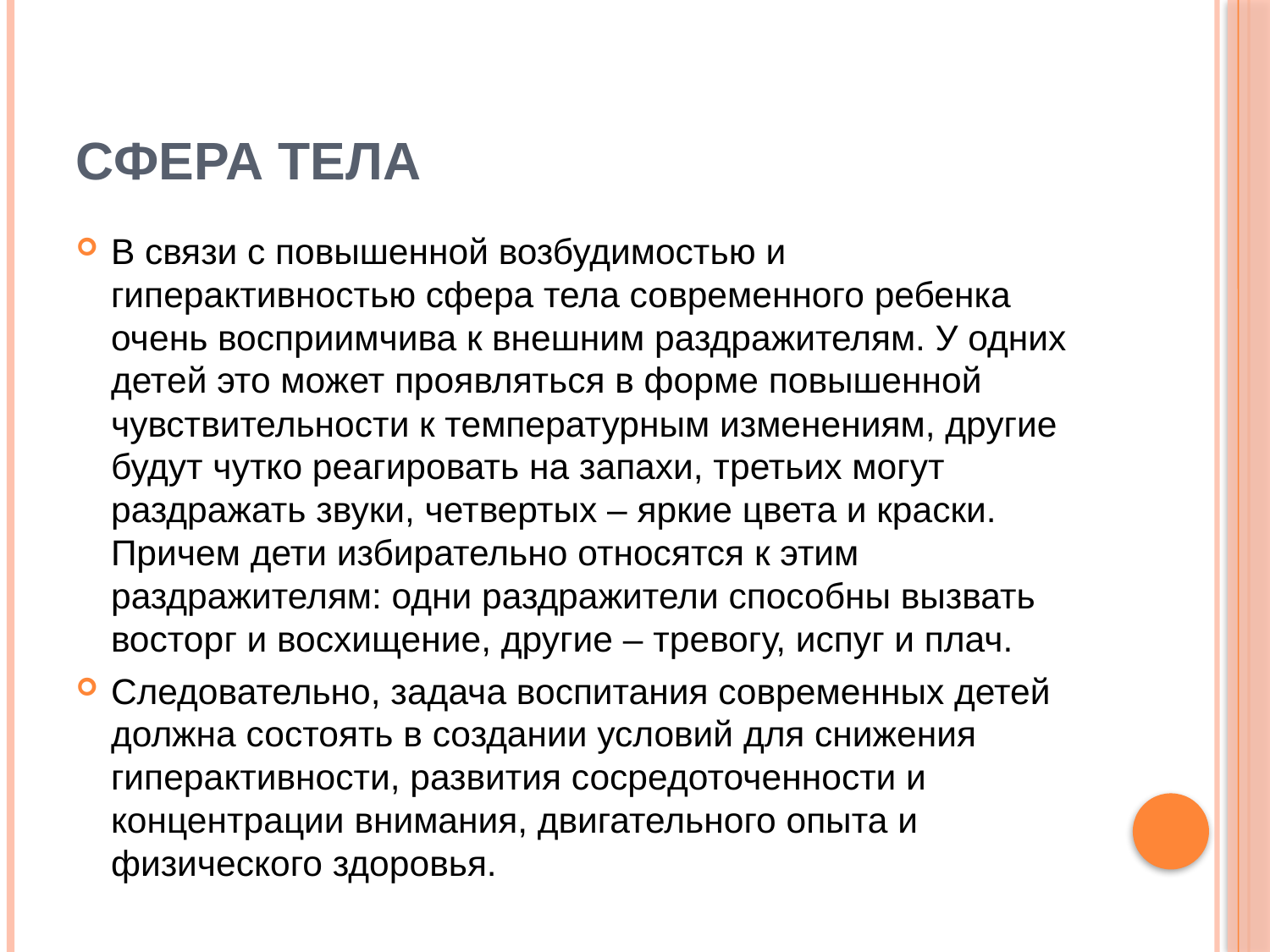

# Сфера тела
В связи с повышенной возбудимостью и гиперактивностью сфера тела современного ребенка очень восприимчива к внешним раздражителям. У одних детей это может проявляться в форме повышенной чувствительности к температурным изменениям, другие будут чутко реагировать на запахи, третьих могут раздражать звуки, четвертых – яркие цвета и краски. Причем дети избирательно относятся к этим раздражителям: одни раздражители способны вызвать восторг и восхищение, другие – тревогу, испуг и плач.
Следовательно, задача воспитания современных детей должна состоять в создании условий для снижения гиперактивности, развития сосредоточенности и концентрации внимания, двигательного опыта и физического здоровья.